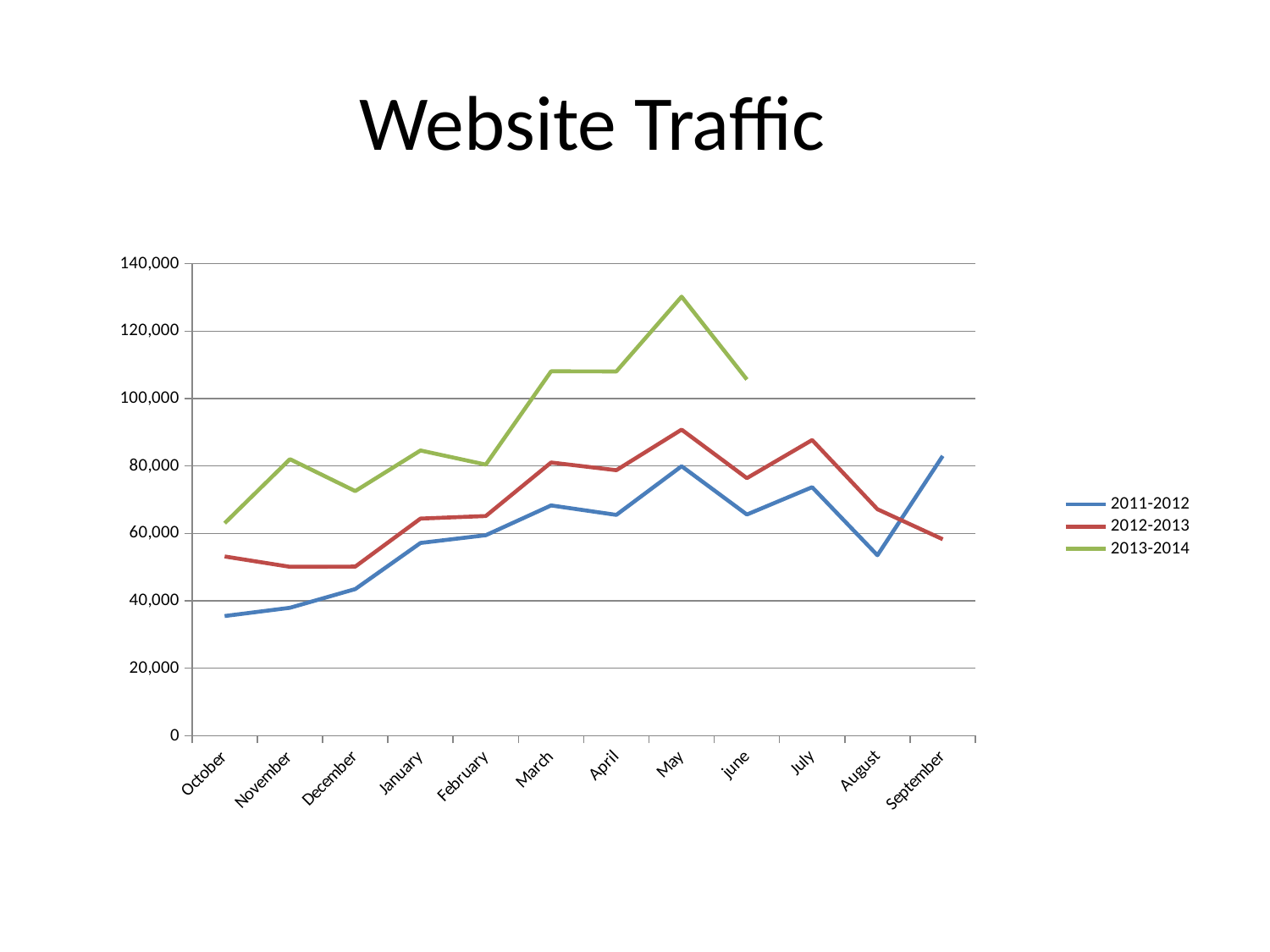

Website Traffic

### Chart

| Category | 2011-2012 | 2012-2013 | 2013-2014 |
|---|---|---|---|
| October | 35496.0 | 53160.0 | 63032.0 |
| November | 37937.0 | 50086.0 | 82033.0 |
| December | 43480.0 | 50147.0 | 72563.0 |
| January | 57151.0 | 64401.0 | 84604.0 |
| February | 59454.0 | 65157.0 | 80412.0 |
| March | 68306.0 | 81029.0 | 108082.0 |
| April | 65495.0 | 78751.0 | 108045.0 |
| May | 79935.0 | 90787.0 | 130222.0 |
| june | 65608.0 | 76400.0 | 105649.0 |
| July | 73717.0 | 87705.0 | None |
| August | 53513.0 | 67180.0 | None |
| September | 82985.0 | 58254.0 | None |